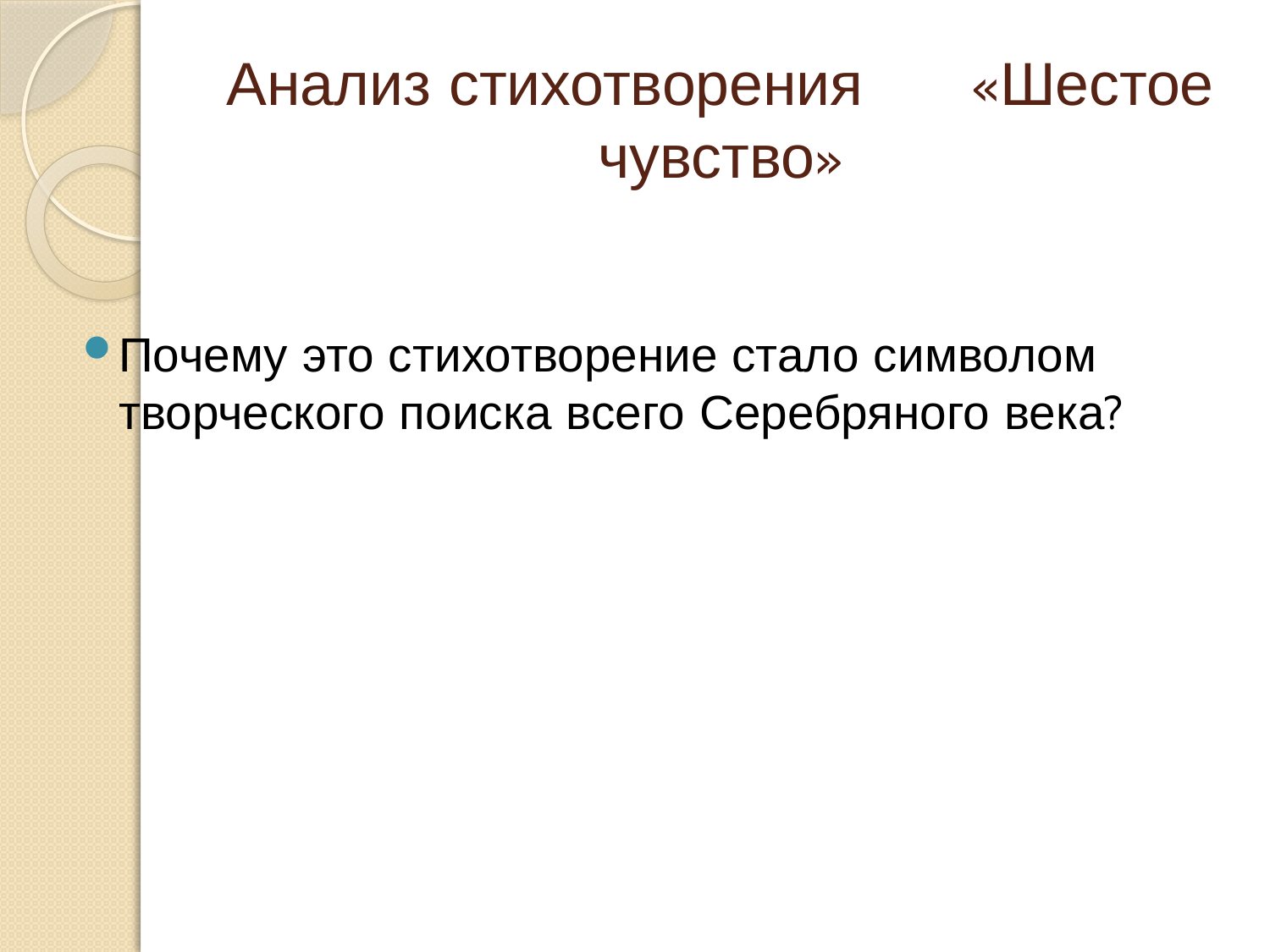

# Анализ стихотворения      «Шестое чувство»
Почему это стихотворение стало символом творческого поиска всего Серебряного века?